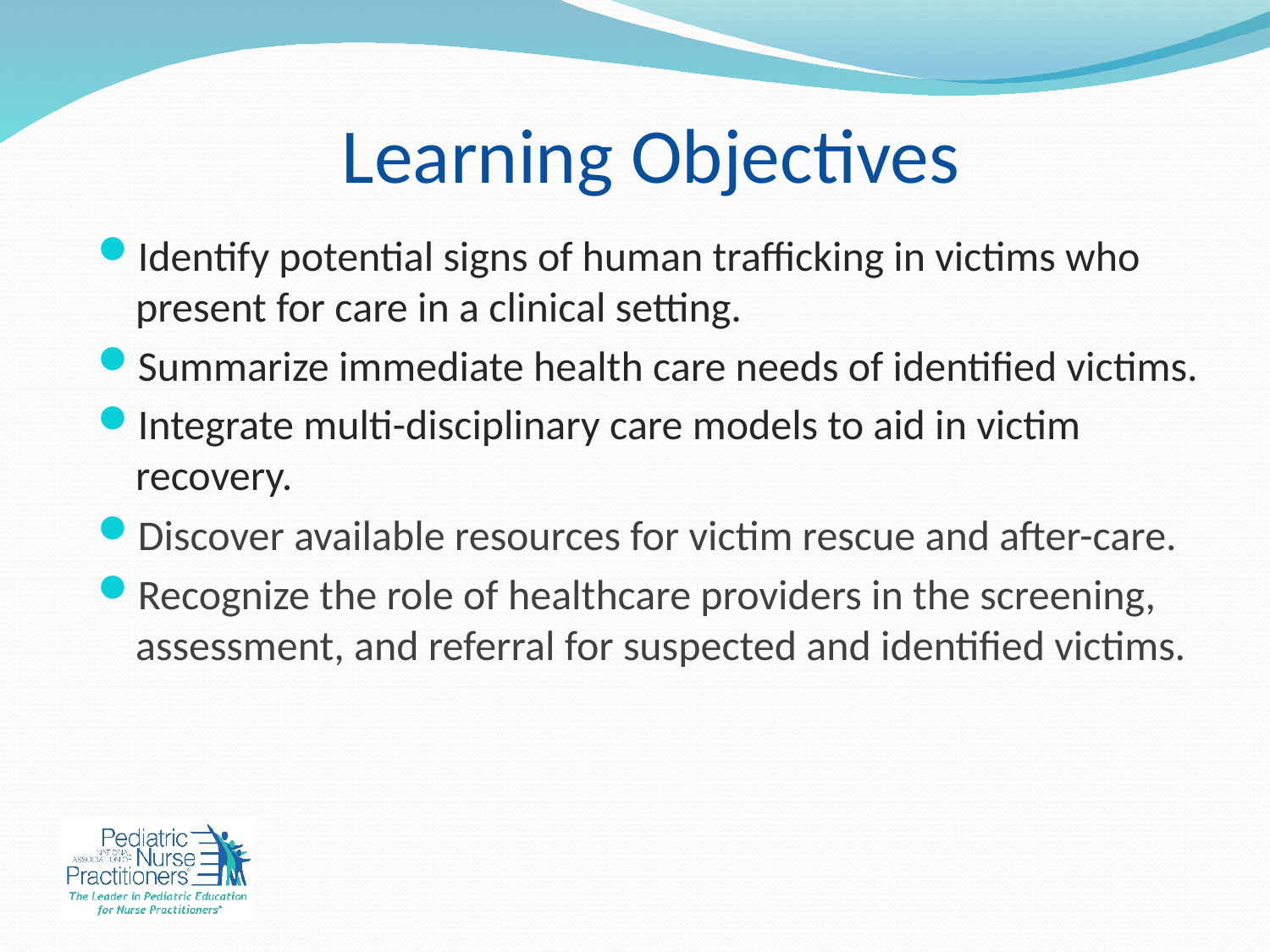

# Learning Objectives
Identify potential signs of human trafficking in victims who present for care in a clinical setting.
Summarize immediate health care needs of identified victims.
Integrate multi-disciplinary care models to aid in victim recovery.
Discover available resources for victim rescue and after-care.
Recognize the role of healthcare providers in the screening, assessment, and referral for suspected and identified victims.